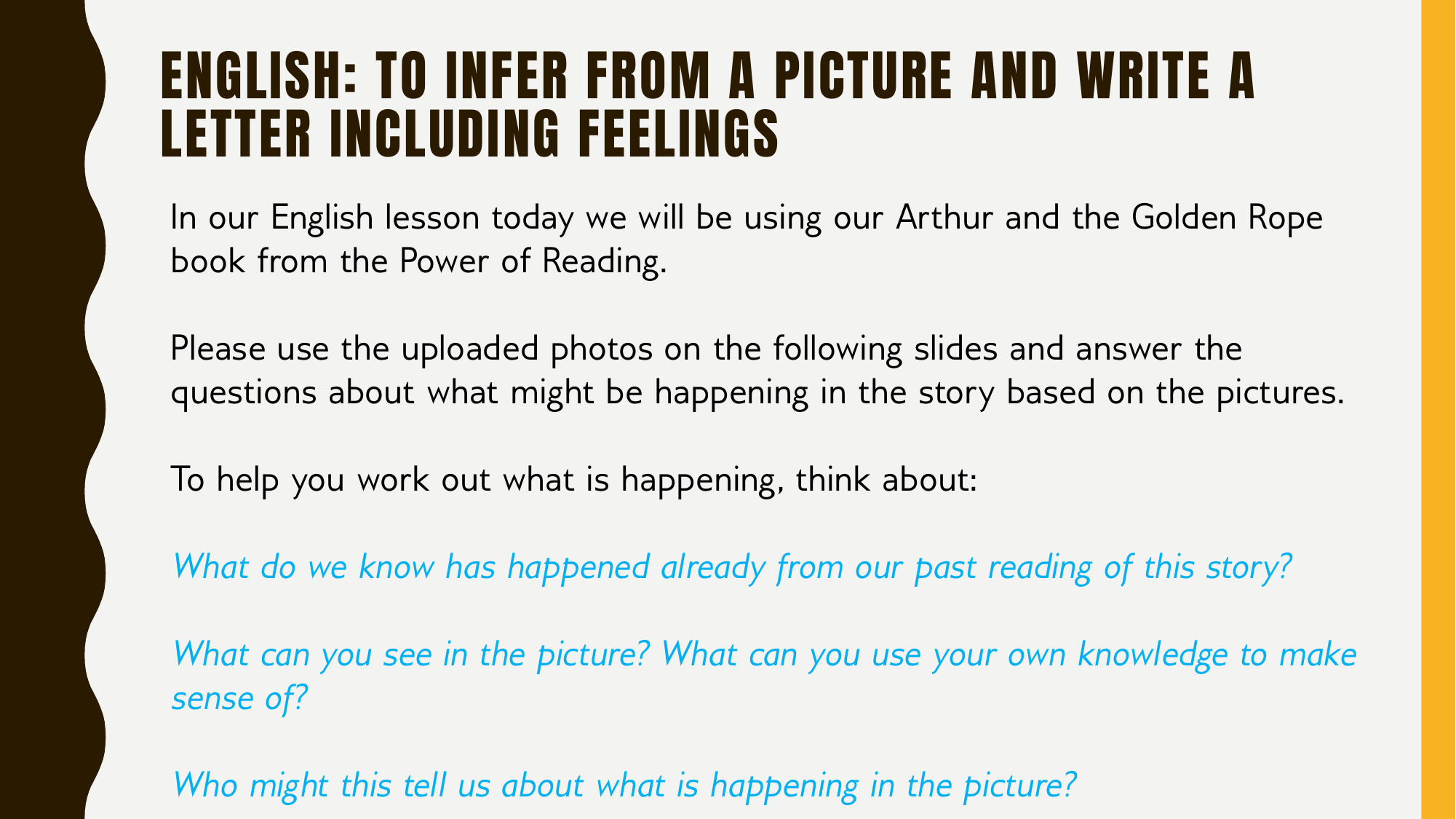

# English: To infer from a picture and write a letter including feelings
In our English lesson today we will be using our Arthur and the Golden Rope book from the Power of Reading.

Please use the uploaded photos on the following slides and answer the questions about what might be happening in the story based on the pictures.

To help you work out what is happening, think about:

What do we know has happened already from our past reading of this story?

What can you see in the picture? What can you use your own knowledge to make sense of?

Who might this tell us about what is happening in the picture?